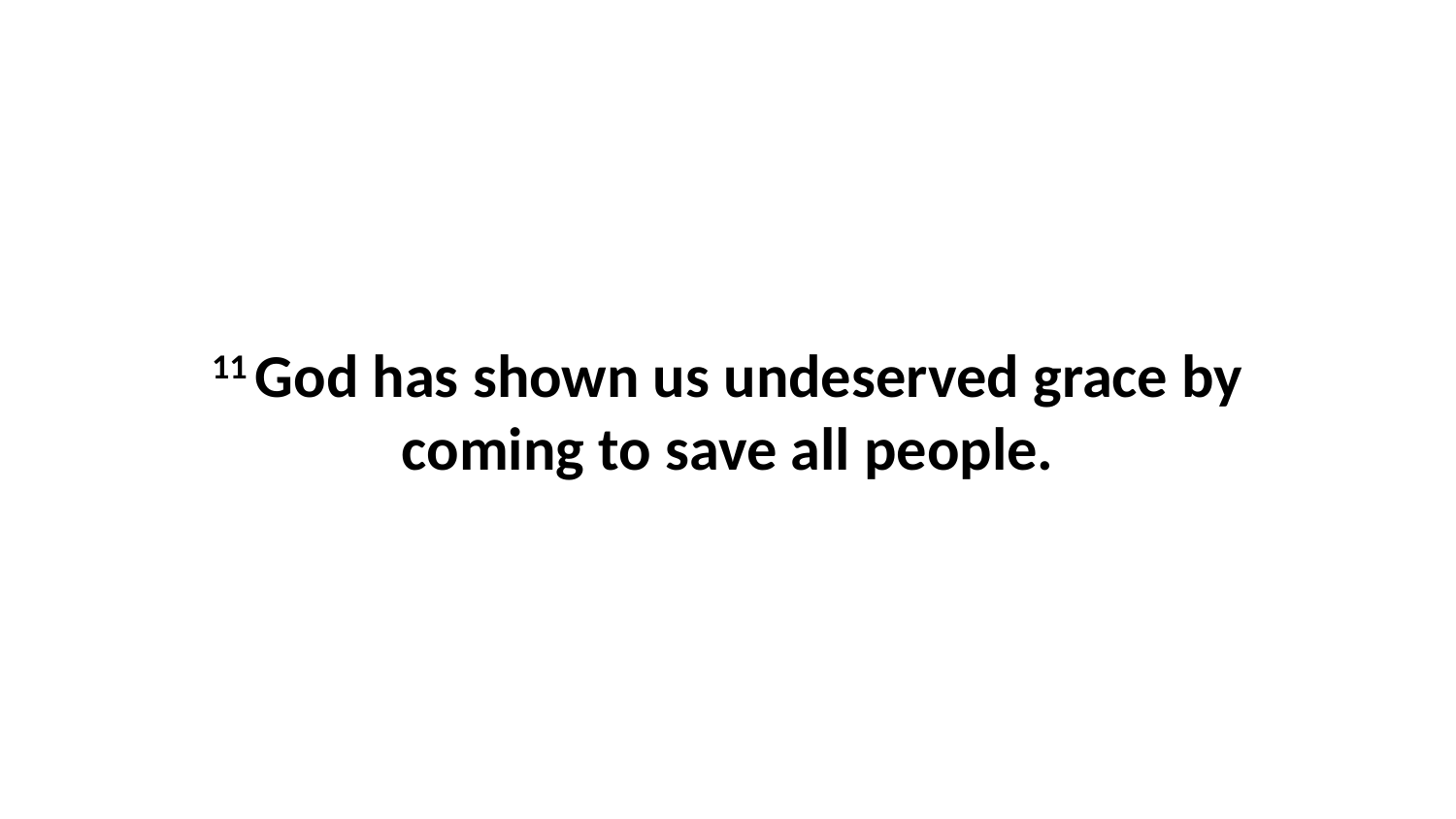

11 God has shown us undeserved grace by coming to save all people.